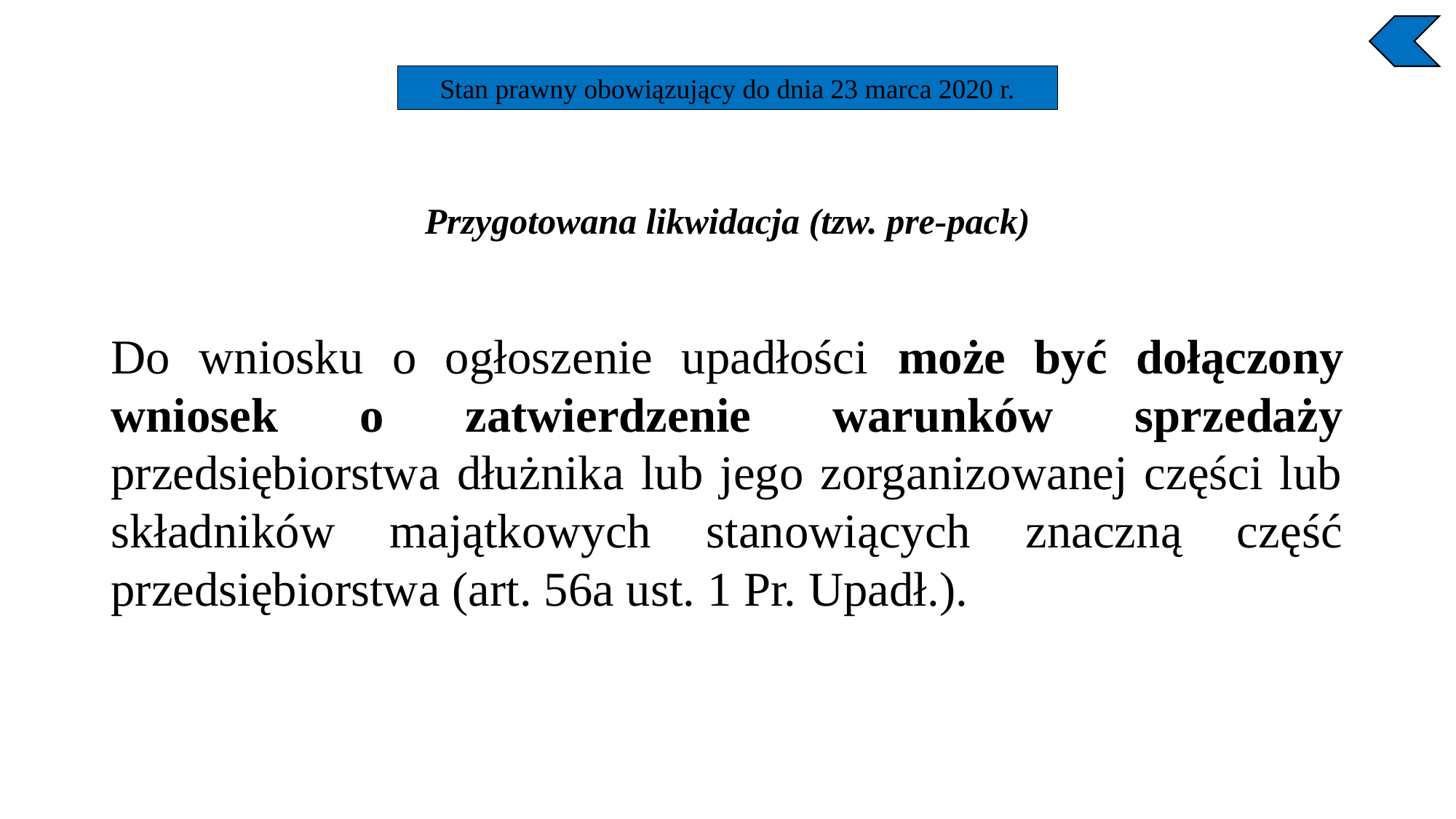

Stan prawny obowiązujący do dnia 23 marca 2020 r.
Przygotowana likwidacja (tzw. pre-pack)

Do wniosku o ogłoszenie upadłości może być dołączony wniosek o zatwierdzenie warunków sprzedaży przedsiębiorstwa dłużnika lub jego zorganizowanej części lub składników majątkowych stanowiących znaczną część przedsiębiorstwa (art. 56a ust. 1 Pr. Upadł.).